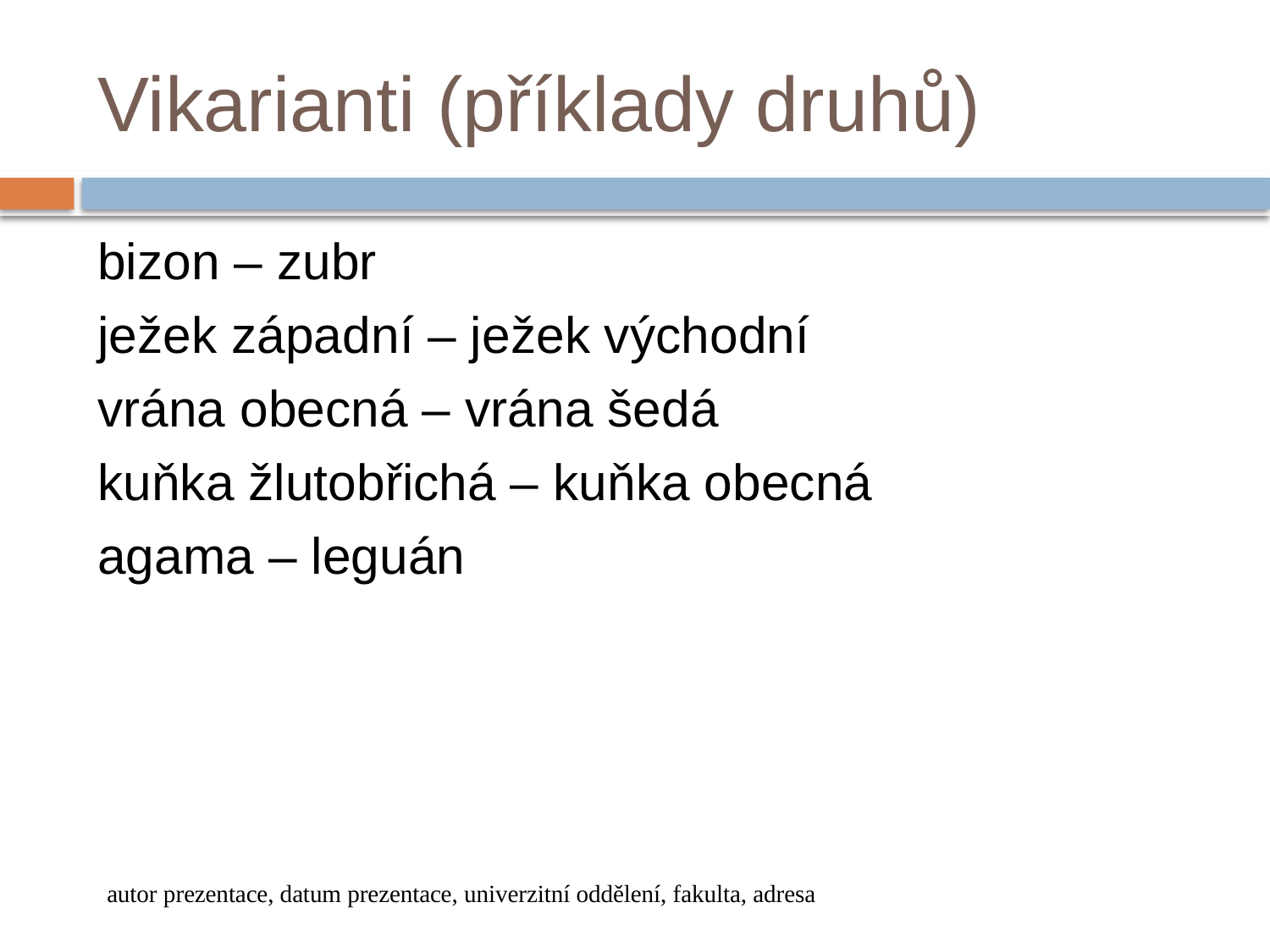

# Vikarianti (příklady druhů)
bizon – zubr
ježek západní – ježek východní
vrána obecná – vrána šedá
kuňka žlutobřichá – kuňka obecná
agama – leguán
autor prezentace, datum prezentace, univerzitní oddělení, fakulta, adresa